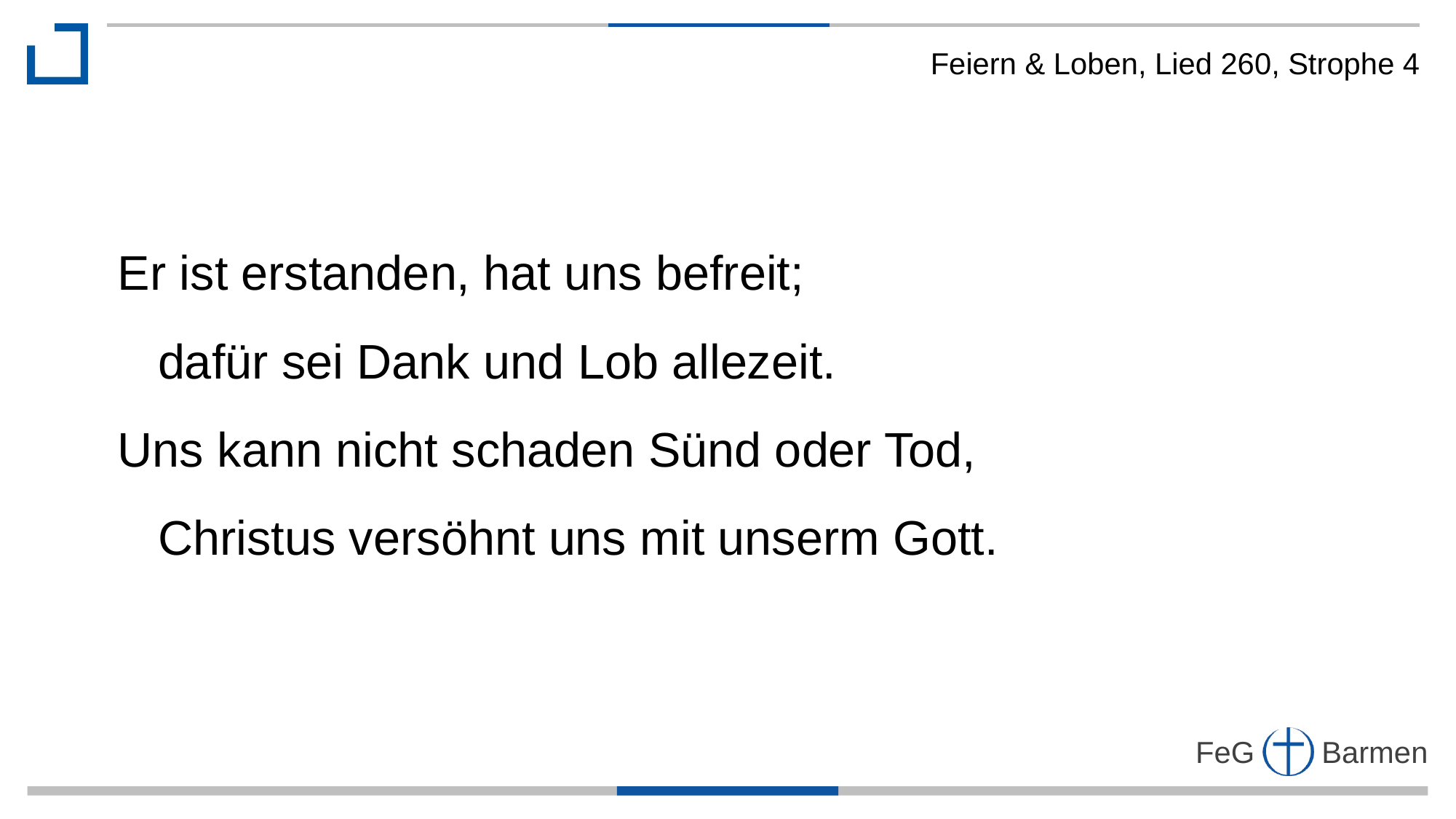

Feiern & Loben, Lied 260, Strophe 4
Er ist erstanden, hat uns befreit;
   dafür sei Dank und Lob allezeit.
Uns kann nicht schaden Sünd oder Tod,
   Christus versöhnt uns mit unserm Gott.